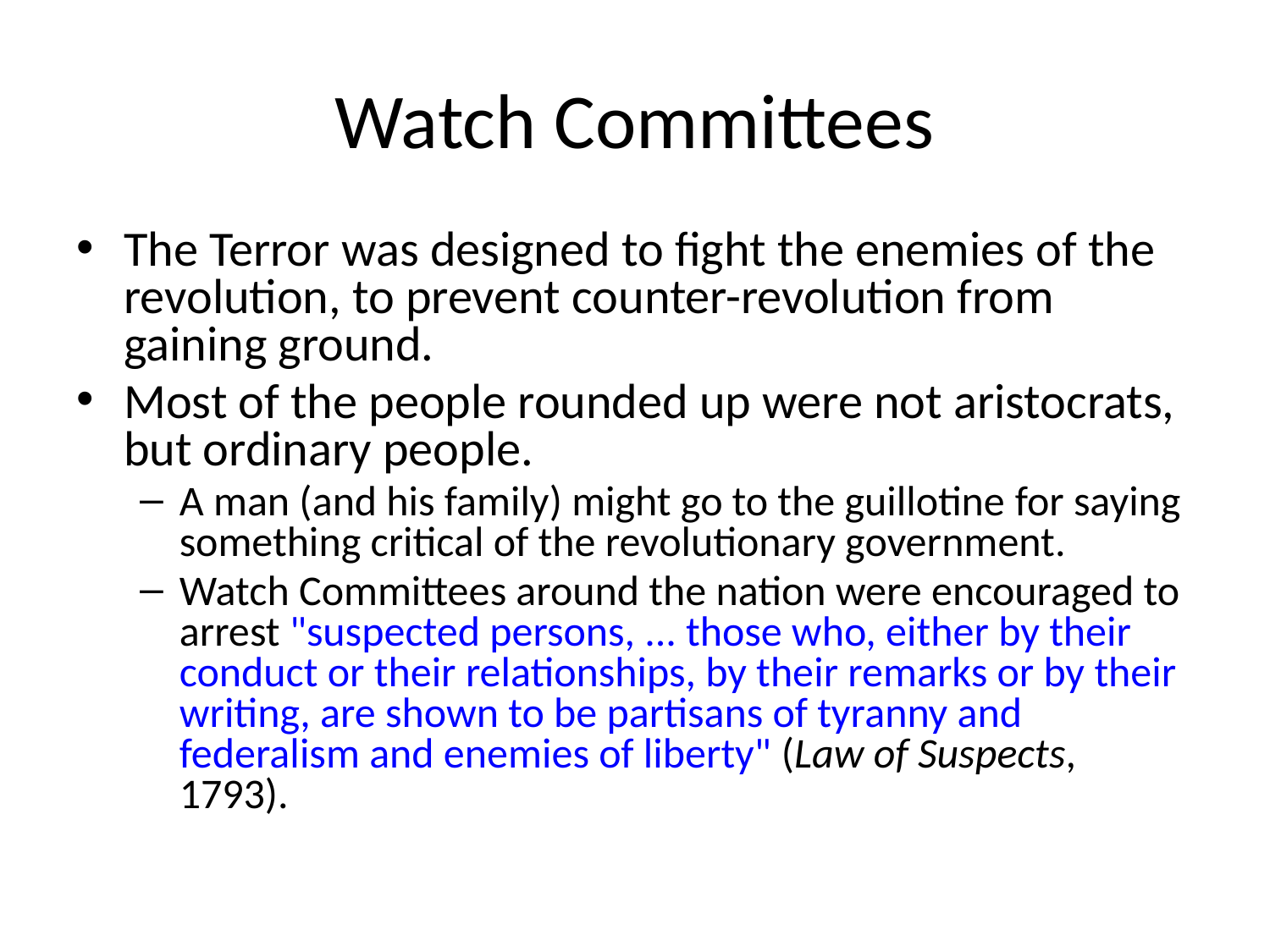

# Watch Committees
The Terror was designed to fight the enemies of the revolution, to prevent counter-revolution from gaining ground.
Most of the people rounded up were not aristocrats, but ordinary people.
A man (and his family) might go to the guillotine for saying something critical of the revolutionary government.
Watch Committees around the nation were encouraged to arrest "suspected persons, ... those who, either by their conduct or their relationships, by their remarks or by their writing, are shown to be partisans of tyranny and federalism and enemies of liberty" (Law of Suspects, 1793).